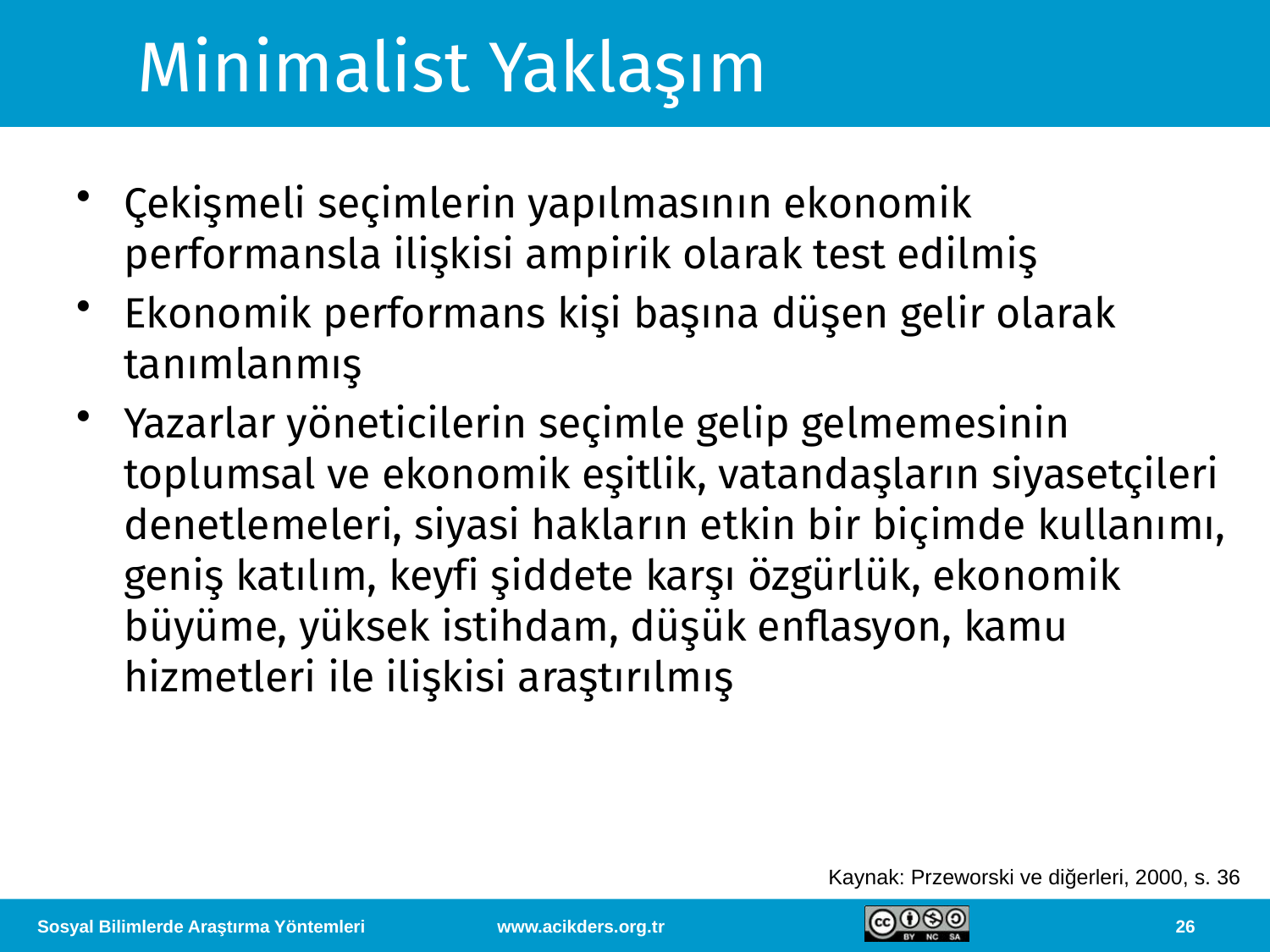

# Minimalist Yaklaşım
Çekişmeli seçimlerin yapılmasının ekonomik performansla ilişkisi ampirik olarak test edilmiş
Ekonomik performans kişi başına düşen gelir olarak tanımlanmış
Yazarlar yöneticilerin seçimle gelip gelmemesinin toplumsal ve ekonomik eşitlik, vatandaşların siyasetçileri denetlemeleri, siyasi hakların etkin bir biçimde kullanımı, geniş katılım, keyfi şiddete karşı özgürlük, ekonomik büyüme, yüksek istihdam, düşük enflasyon, kamu hizmetleri ile ilişkisi araştırılmış
Kaynak: Przeworski ve diğerleri, 2000, s. 36